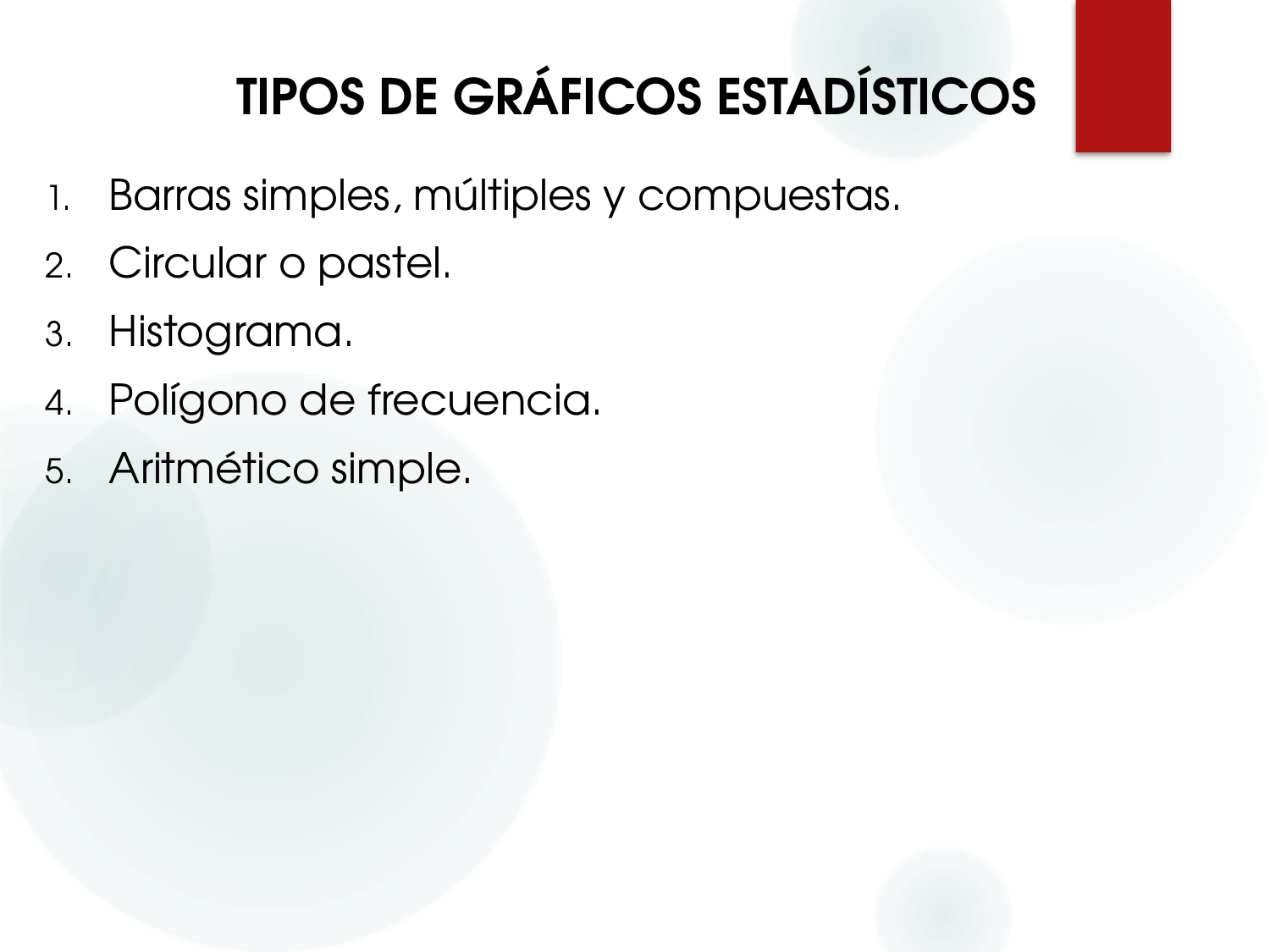

# TIPOS DE GRÁFICOS ESTADÍSTICOS
Barras simples, múltiples y compuestas.
Circular o pastel.
Histograma.
Polígono de frecuencia.
Aritmético simple.